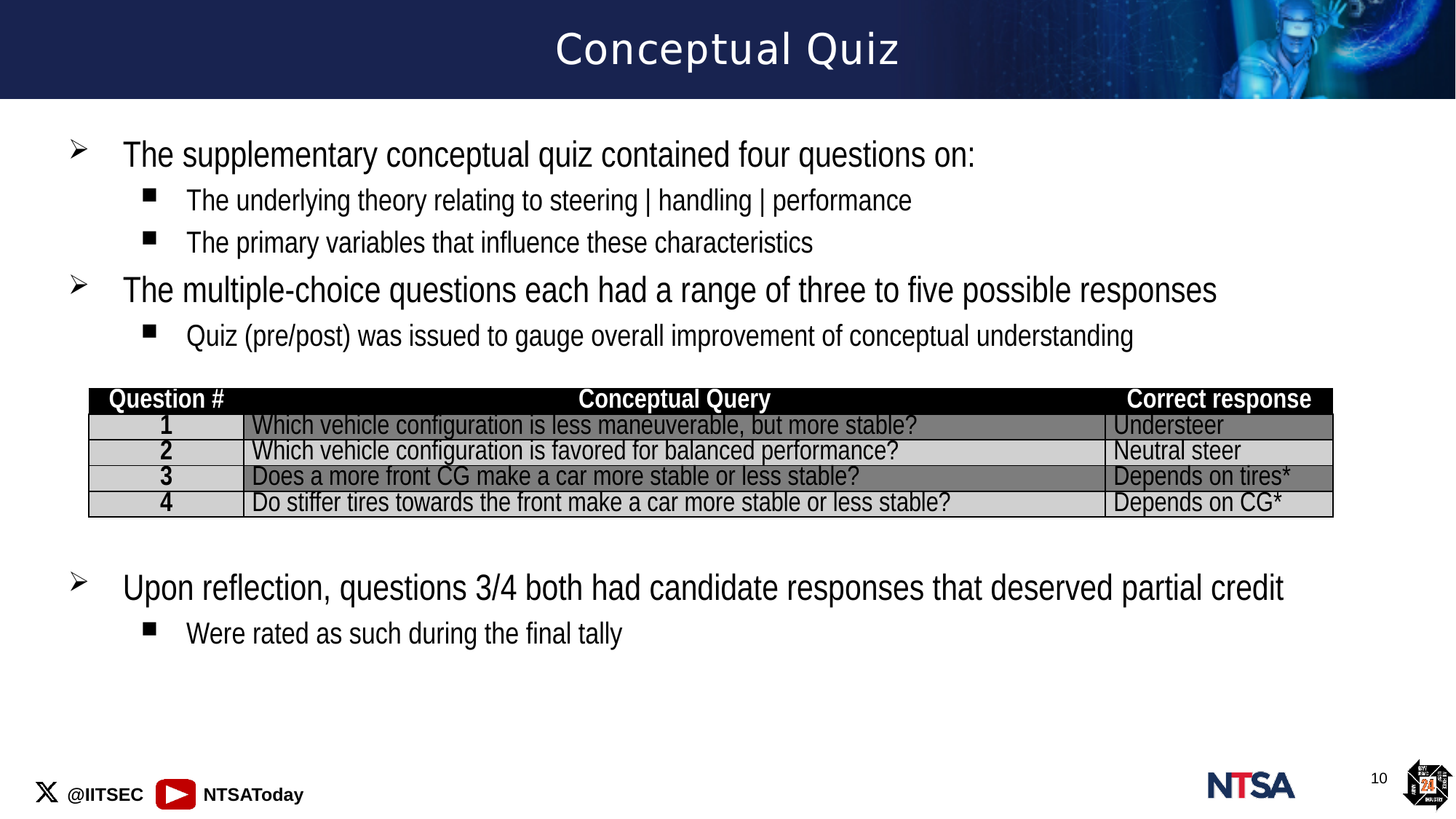

# Conceptual Quiz
The supplementary conceptual quiz contained four questions on:
The underlying theory relating to steering | handling | performance
The primary variables that influence these characteristics
The multiple-choice questions each had a range of three to five possible responses
Quiz (pre/post) was issued to gauge overall improvement of conceptual understanding

Upon reflection, questions 3/4 both had candidate responses that deserved partial credit
Were rated as such during the final tally
| Question # | Conceptual Query | Correct response |
| --- | --- | --- |
| 1 | Which vehicle configuration is less maneuverable, but more stable? | Understeer |
| 2 | Which vehicle configuration is favored for balanced performance? | Neutral steer |
| 3 | Does a more front CG make a car more stable or less stable? | Depends on tires\* |
| 4 | Do stiffer tires towards the front make a car more stable or less stable? | Depends on CG\* |
10